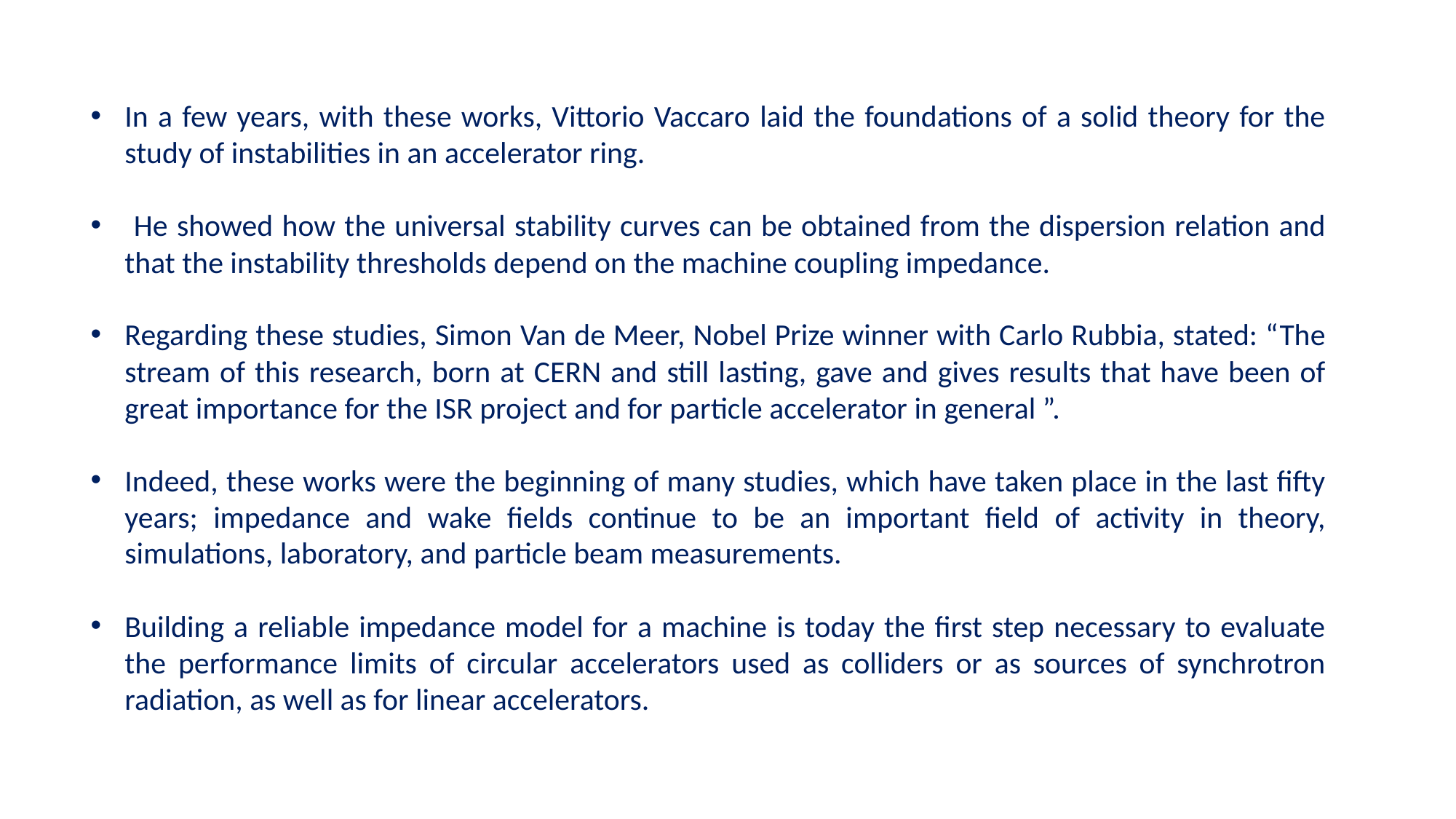

In a few years, with these works, Vittorio Vaccaro laid the foundations of a solid theory for the study of instabilities in an accelerator ring.

 He showed how the universal stability curves can be obtained from the dispersion relation and that the instability thresholds depend on the machine coupling impedance.

Regarding these studies, Simon Van de Meer, Nobel Prize winner with Carlo Rubbia, stated: “The stream of this research, born at CERN and still lasting, gave and gives results that have been of great importance for the ISR project and for particle accelerator in general ”.

Indeed, these works were the beginning of many studies, which have taken place in the last fifty years; impedance and wake fields continue to be an important field of activity in theory, simulations, laboratory, and particle beam measurements.

Building a reliable impedance model for a machine is today the first step necessary to evaluate the performance limits of circular accelerators used as colliders or as sources of synchrotron radiation, as well as for linear accelerators.